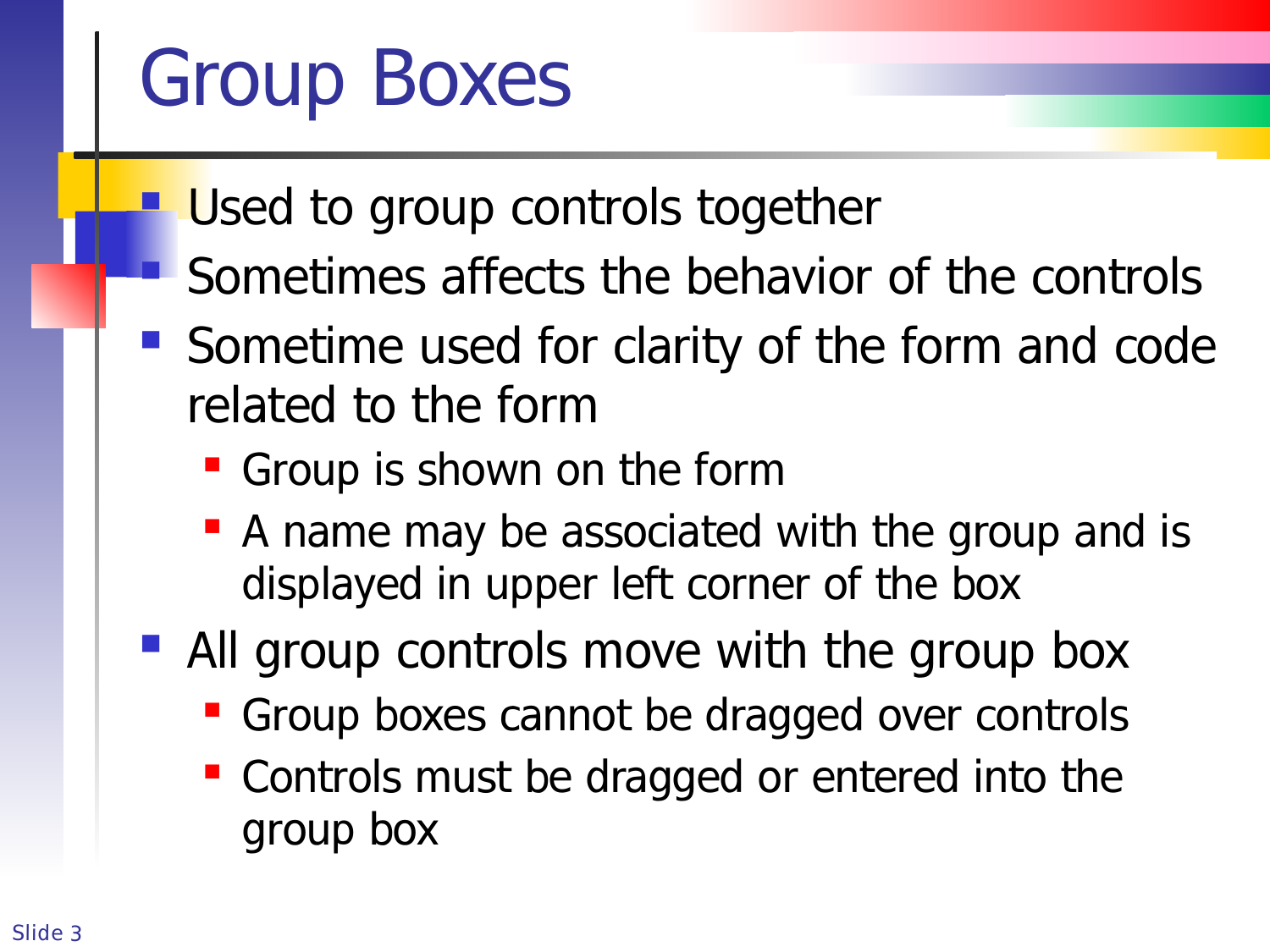

# Group Boxes
Used to group controls together
Sometimes affects the behavior of the controls
Sometime used for clarity of the form and code related to the form
Group is shown on the form
A name may be associated with the group and is displayed in upper left corner of the box
All group controls move with the group box
Group boxes cannot be dragged over controls
Controls must be dragged or entered into the group box